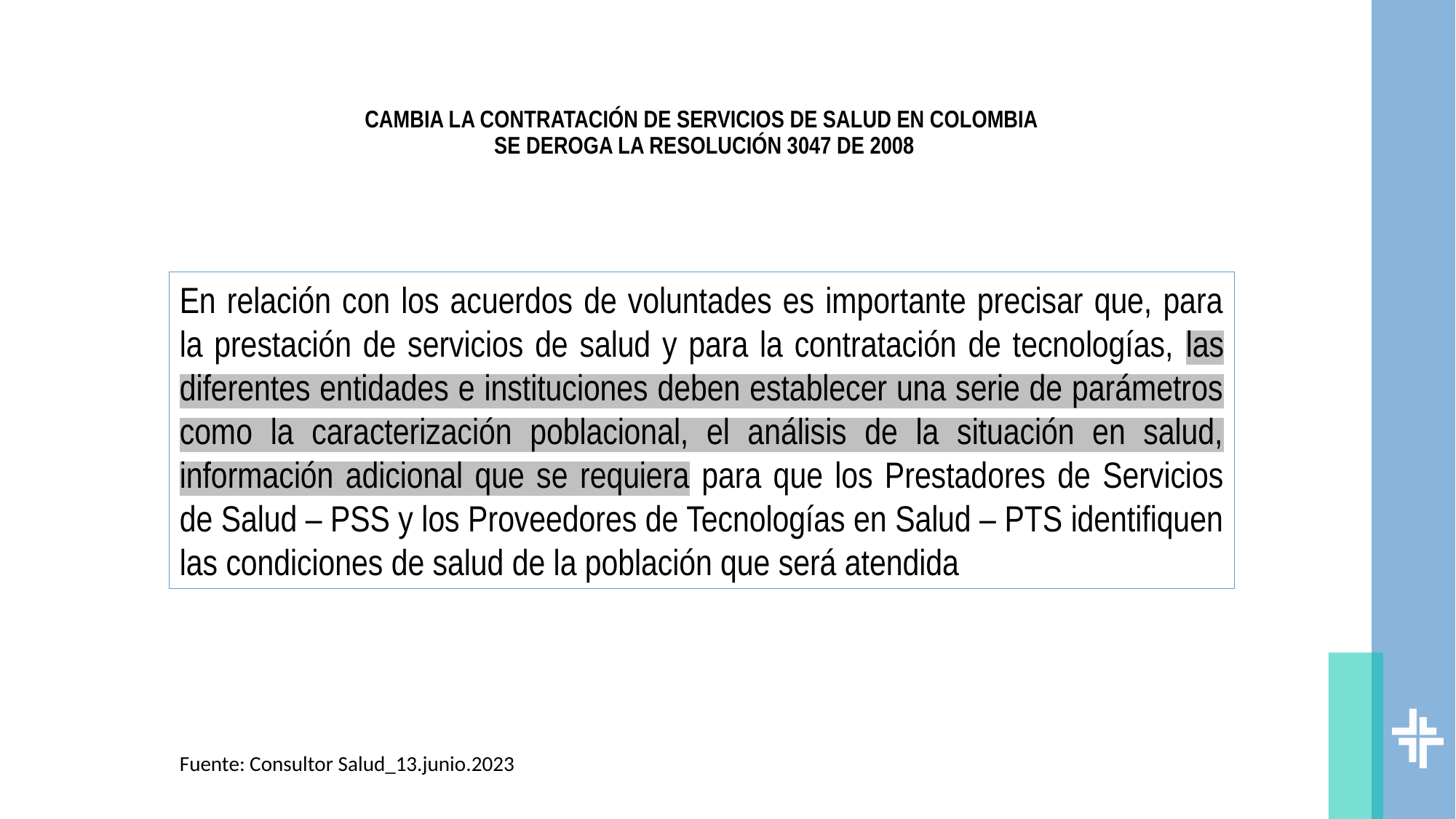

# CAMBIA LA CONTRATACIÓN DE SERVICIOS DE SALUD EN COLOMBIA SE DEROGA LA RESOLUCIÓN 3047 DE 2008
En relación con los acuerdos de voluntades es importante precisar que, para la prestación de servicios de salud y para la contratación de tecnologías, las diferentes entidades e instituciones deben establecer una serie de parámetros como la caracterización poblacional, el análisis de la situación en salud, información adicional que se requiera para que los Prestadores de Servicios de Salud – PSS y los Proveedores de Tecnologías en Salud – PTS identifiquen las condiciones de salud de la población que será atendida
Fuente: Consultor Salud_13.junio.2023